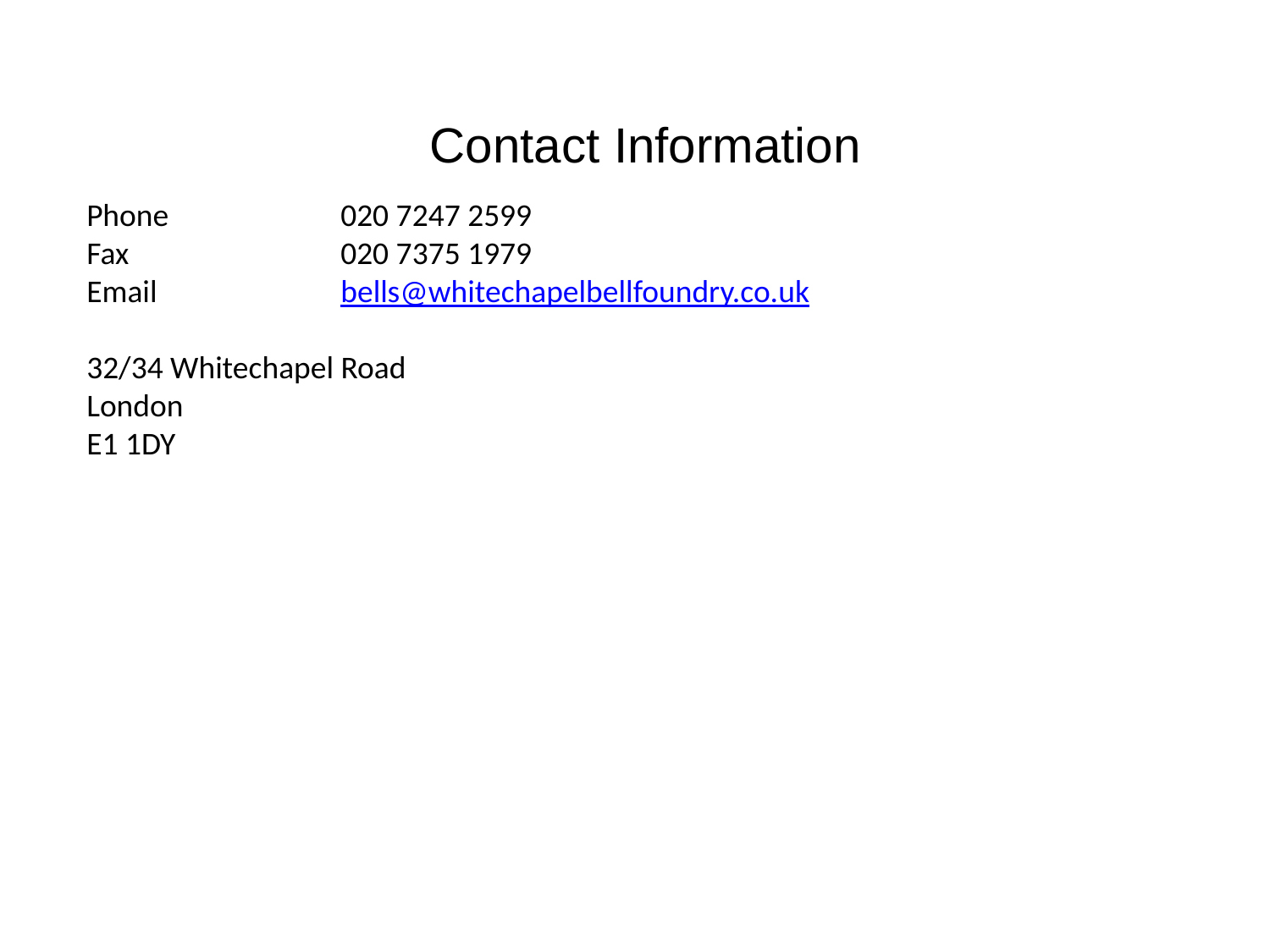

# Contact Information
Phone		020 7247 2599
Fax		020 7375 1979
Email		bells@whitechapelbellfoundry.co.uk

32/34 Whitechapel Road
London
E1 1DY